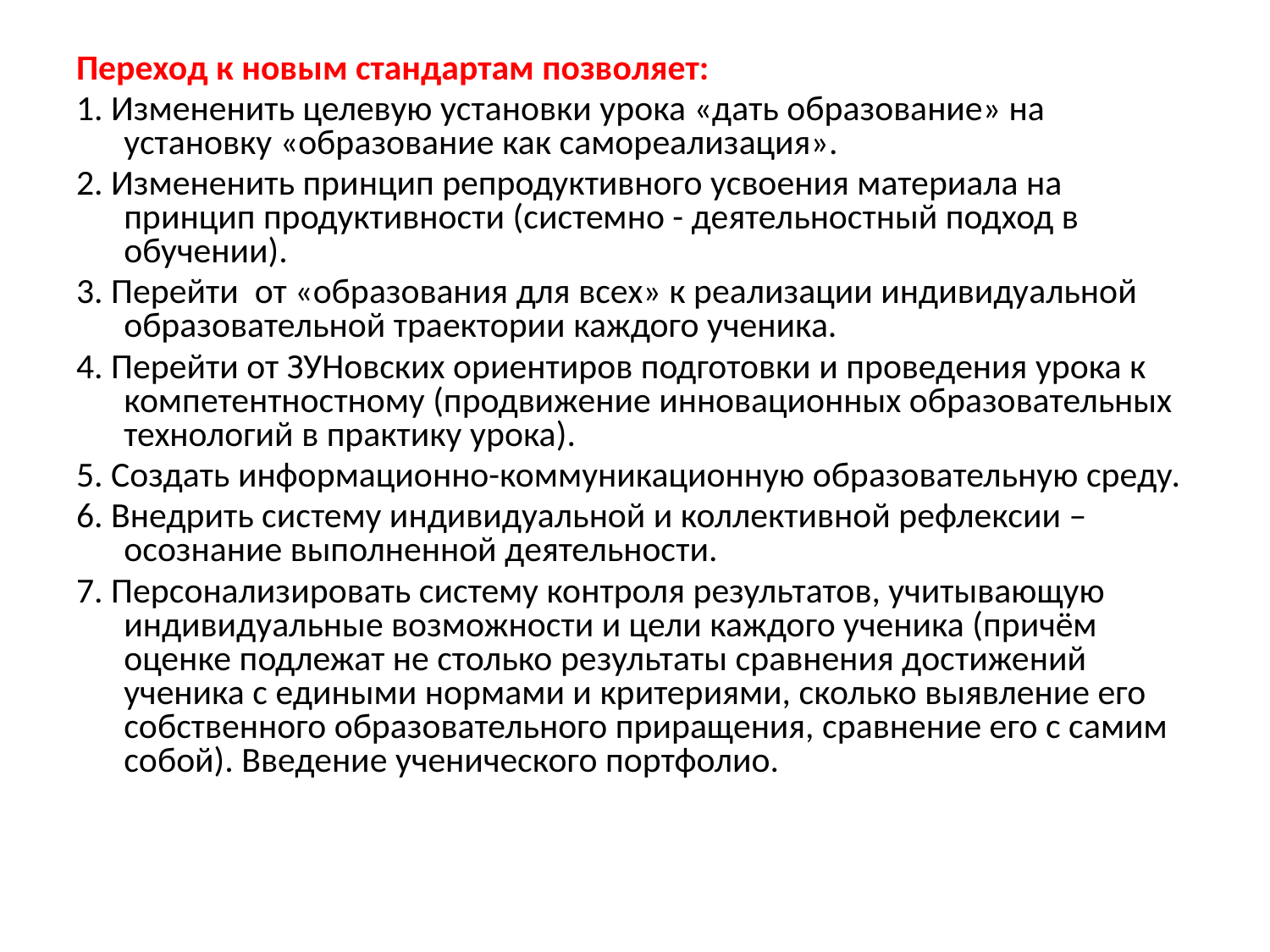

Переход к новым стандартам позволяет:
1. Измененить целевую установки урока «дать образование» на установку «образование как самореализация».
2. Измененить принцип репродуктивного усвоения материала на принцип продуктивности (системно - деятельностный подход в обучении).
3. Перейти  от «образования для всех» к реализации индивидуальной образовательной траектории каждого ученика.
4. Перейти от ЗУНовских ориентиров подготовки и проведения урока к компетентностному (продвижение инновационных образовательных технологий в практику урока).
5. Создать информационно-коммуникационную образовательную среду.
6. Внедрить систему индивидуальной и коллективной рефлексии – осознание выполненной деятельности.
7. Персонализировать систему контроля результатов, учитывающую индивидуальные возможности и цели каждого ученика (причём оценке подлежат не столько результаты сравнения достижений ученика с едиными нормами и критериями, сколько выявление его собственного образовательного приращения, сравнение его с самим собой). Введение ученического портфолио.